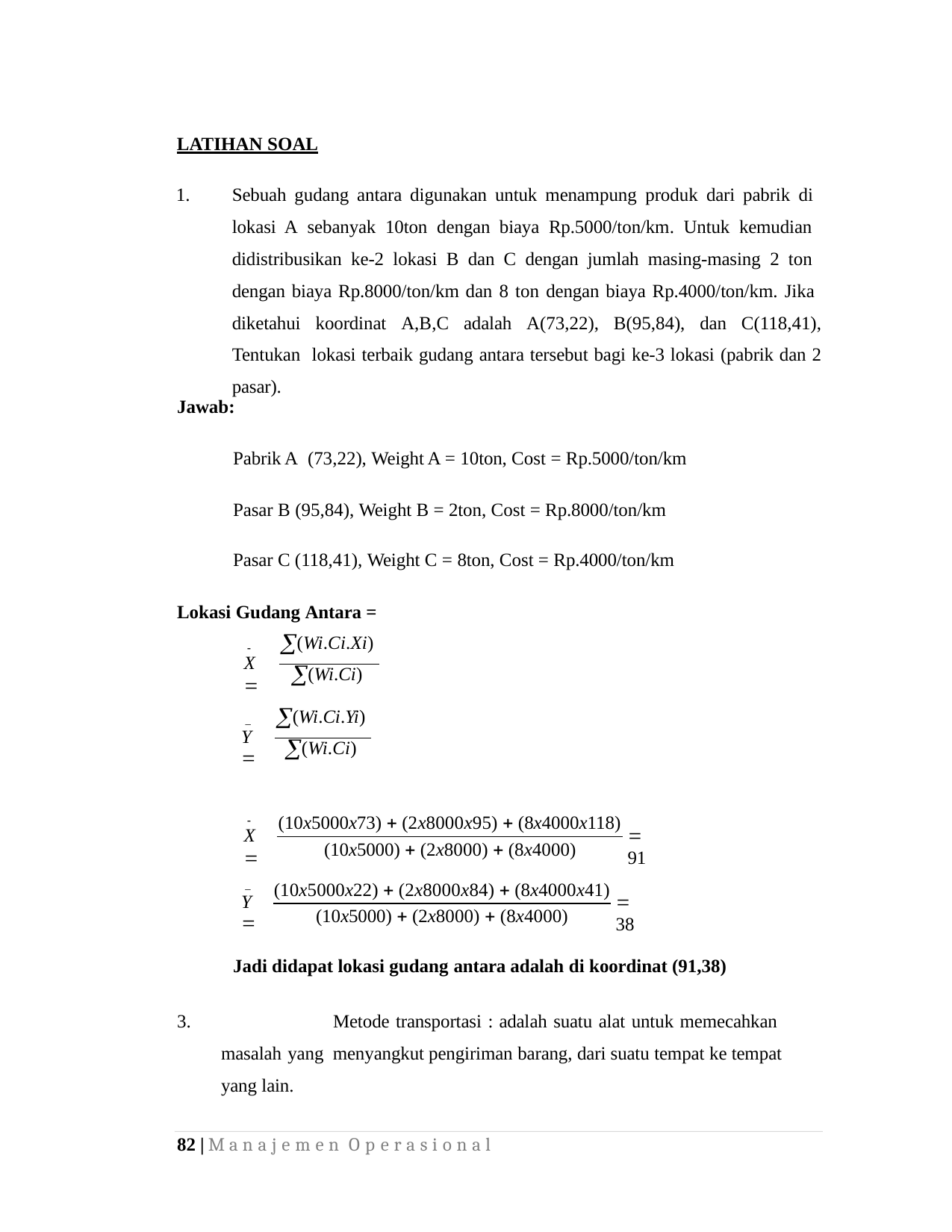

LATIHAN SOAL
Sebuah gudang antara digunakan untuk menampung produk dari pabrik di  lokasi A sebanyak 10ton dengan biaya Rp.5000/ton/km. Untuk kemudian  didistribusikan ke-2 lokasi B dan C dengan jumlah masing-masing 2 ton  dengan biaya Rp.8000/ton/km dan 8 ton dengan biaya Rp.4000/ton/km. Jika  diketahui koordinat A,B,C adalah A(73,22), B(95,84), dan C(118,41), Tentukan  lokasi terbaik gudang antara tersebut bagi ke-3 lokasi (pabrik dan 2 pasar).
1.
Jawab:

Pabrik A (73,22), Weight A = 10ton, Cost = Rp.5000/ton/km
Pasar B (95,84), Weight B = 2ton, Cost = Rp.8000/ton/km  Pasar C (118,41), Weight C = 8ton, Cost = Rp.4000/ton/km

Lokasi Gudang Antara =
∑(Wi.Ci.Xi)
∑(Wi.Ci)
−
X =

∑(Wi.Ci.Yi)
∑(Wi.Ci)
_
Y =

(10x5000x73) + (2x8000x95) + (8x4000x118)
−
X =
= 91
(10x5000) + (2x8000) + (8x4000)

(10x5000x22) + (2x8000x84) + (8x4000x41)
_
Y =
= 38
(10x5000) + (2x8000) + (8x4000)

Jadi didapat lokasi gudang antara adalah di koordinat (91,38)

3.		Metode transportasi : adalah suatu alat untuk memecahkan masalah yang  menyangkut pengiriman barang, dari suatu tempat ke tempat yang lain.
82 | M a n a j e m e n O p e r a s i o n a l